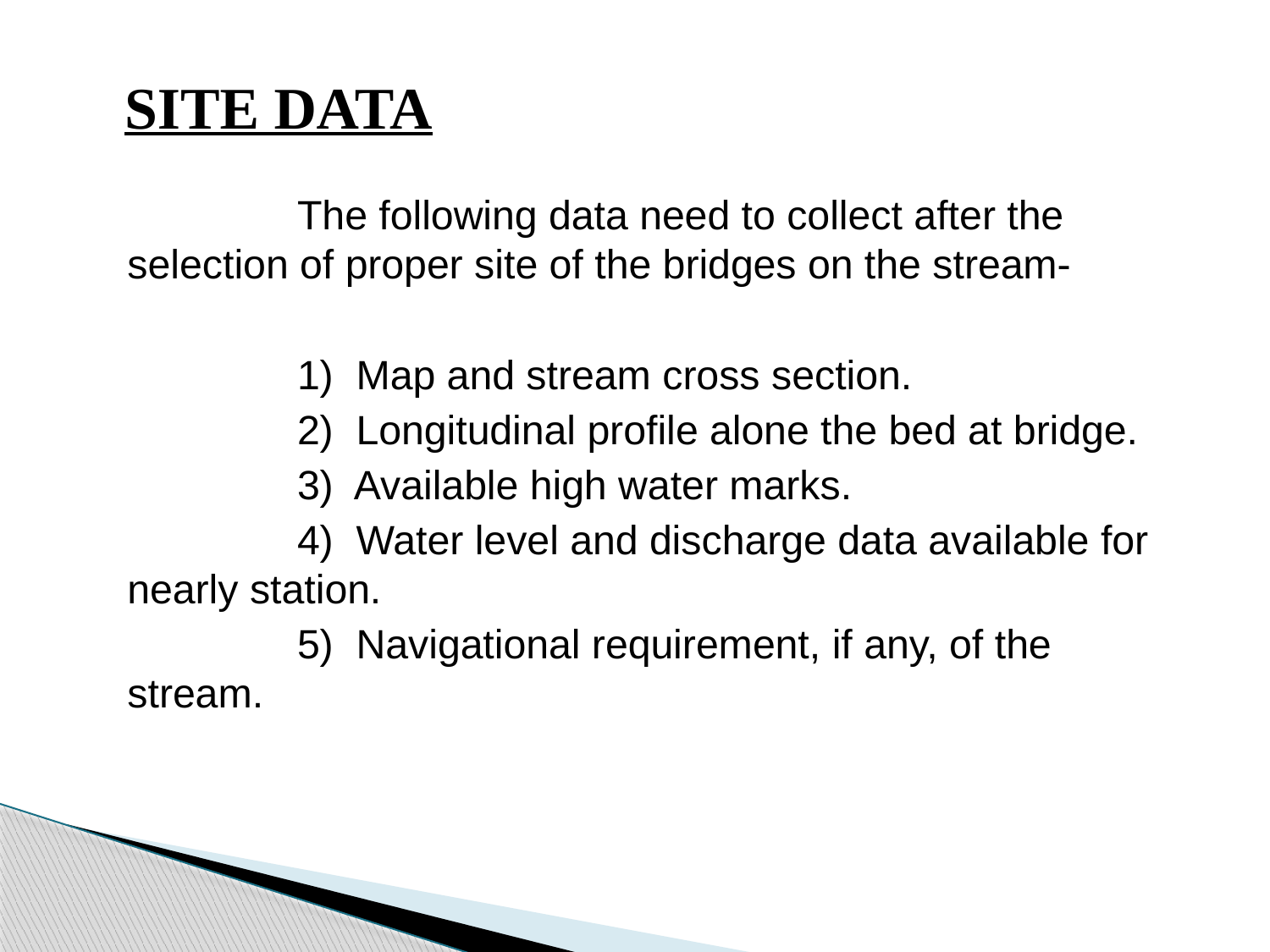

SITE DATA

                  The following data need to collect after the selection of proper site of the bridges on the stream-

                  1)  Map and stream cross section.
                  2)  Longitudinal profile alone the bed at bridge.
                  3)  Available high water marks.
                  4)  Water level and discharge data available for nearly station.
                  5)  Navigational requirement, if any, of the stream.